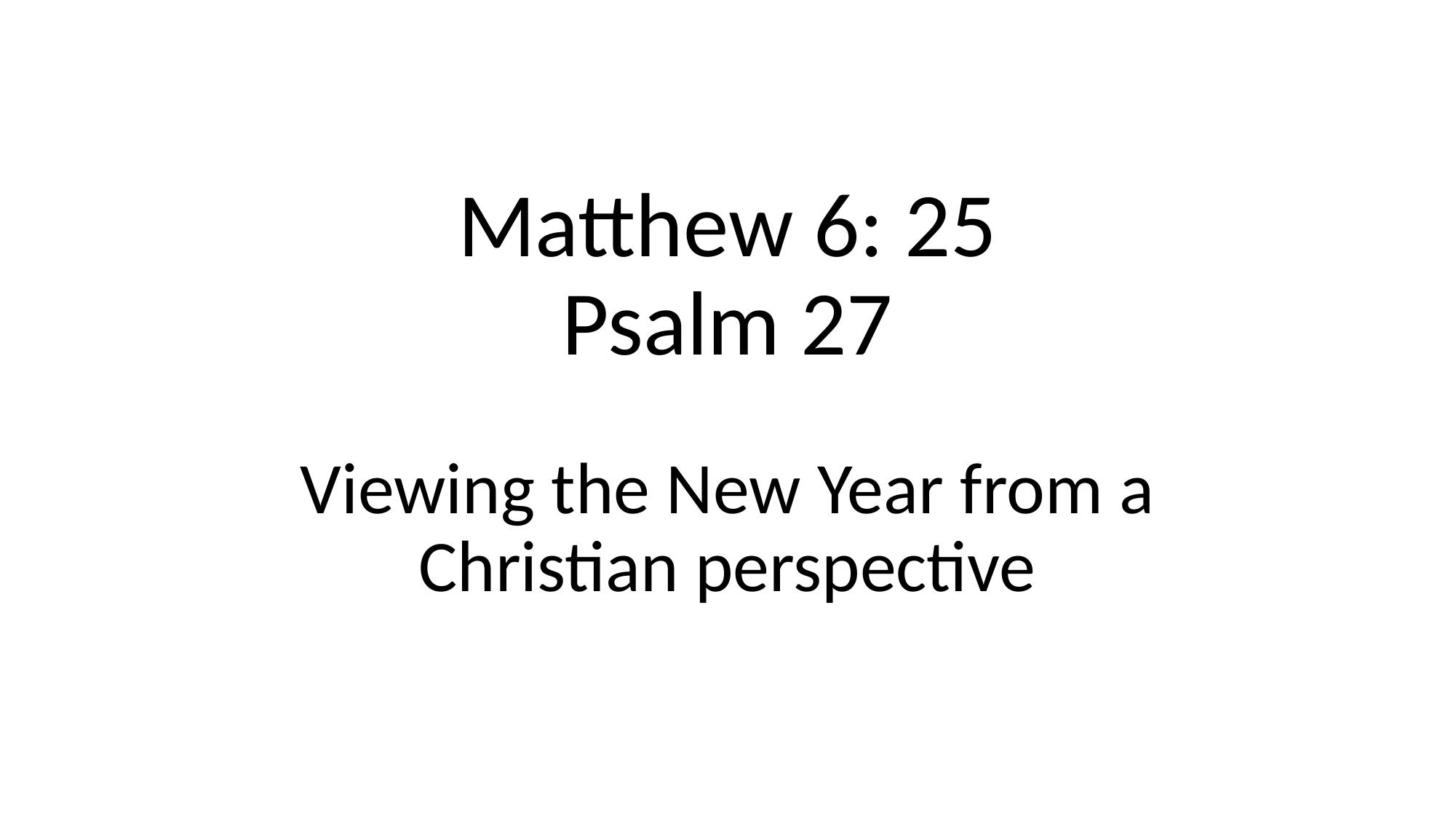

# Matthew 6: 25 Psalm 27
Viewing the New Year from a Christian perspective